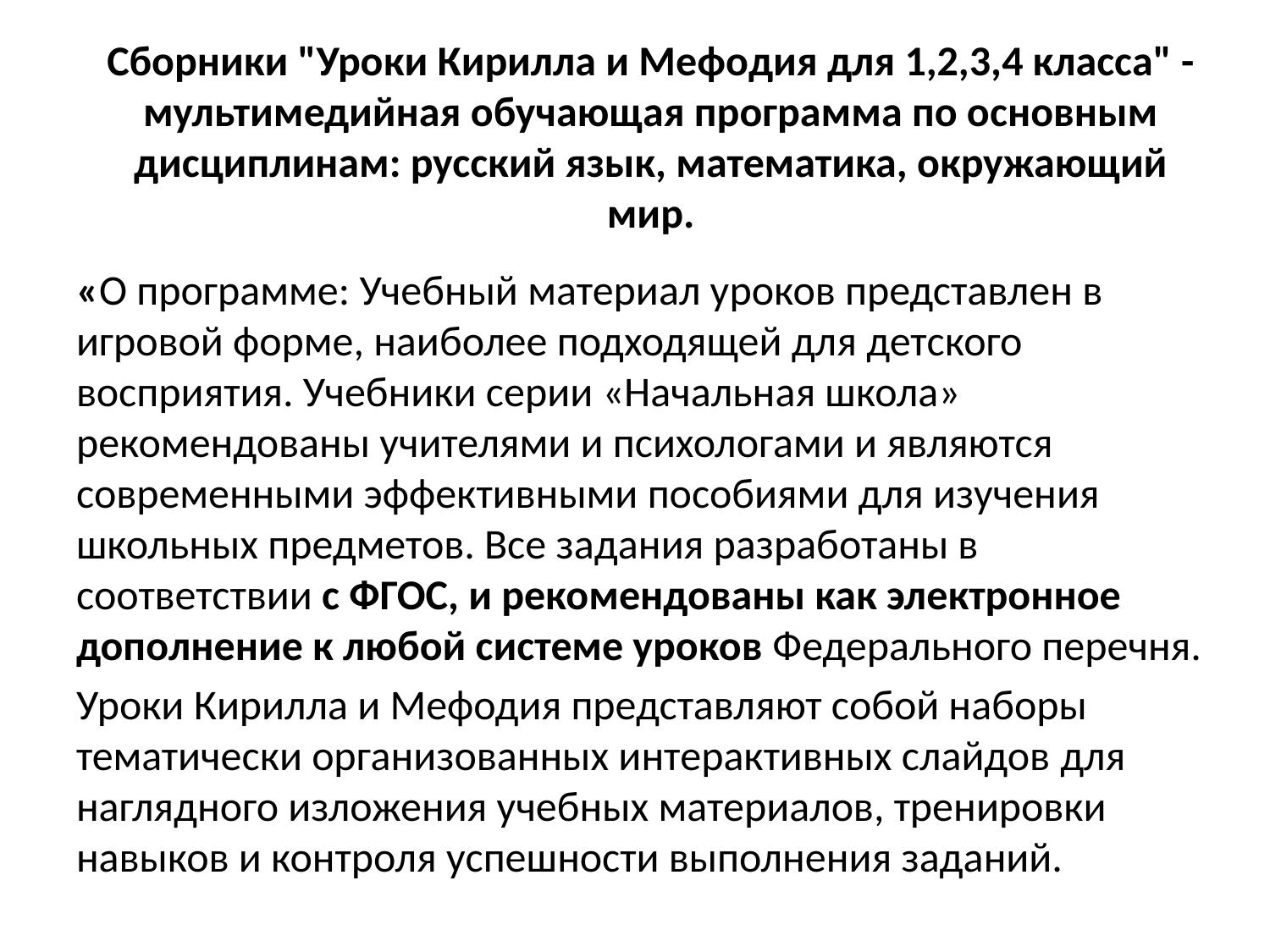

# Сборники "Уроки Кирилла и Мефодия для 1,2,3,4 класса" - мультимедийная обучающая программа по основным дисциплинам: русский язык, математика, окружающий мир.
«О программе: Учебный материал уроков представлен в игровой форме, наиболее подходящей для детского восприятия. Учебники серии «Начальная школа» рекомендованы учителями и психологами и являются современными эффективными пособиями для изучения школьных предметов. Все задания разработаны в соответствии с ФГОС, и рекомендованы как электронное дополнение к любой системе уроков Федерального перечня.
Уроки Кирилла и Мефодия представляют собой наборы тематически организованных интерактивных слайдов для наглядного изложения учебных материалов, тренировки навыков и контроля успешности выполнения заданий.